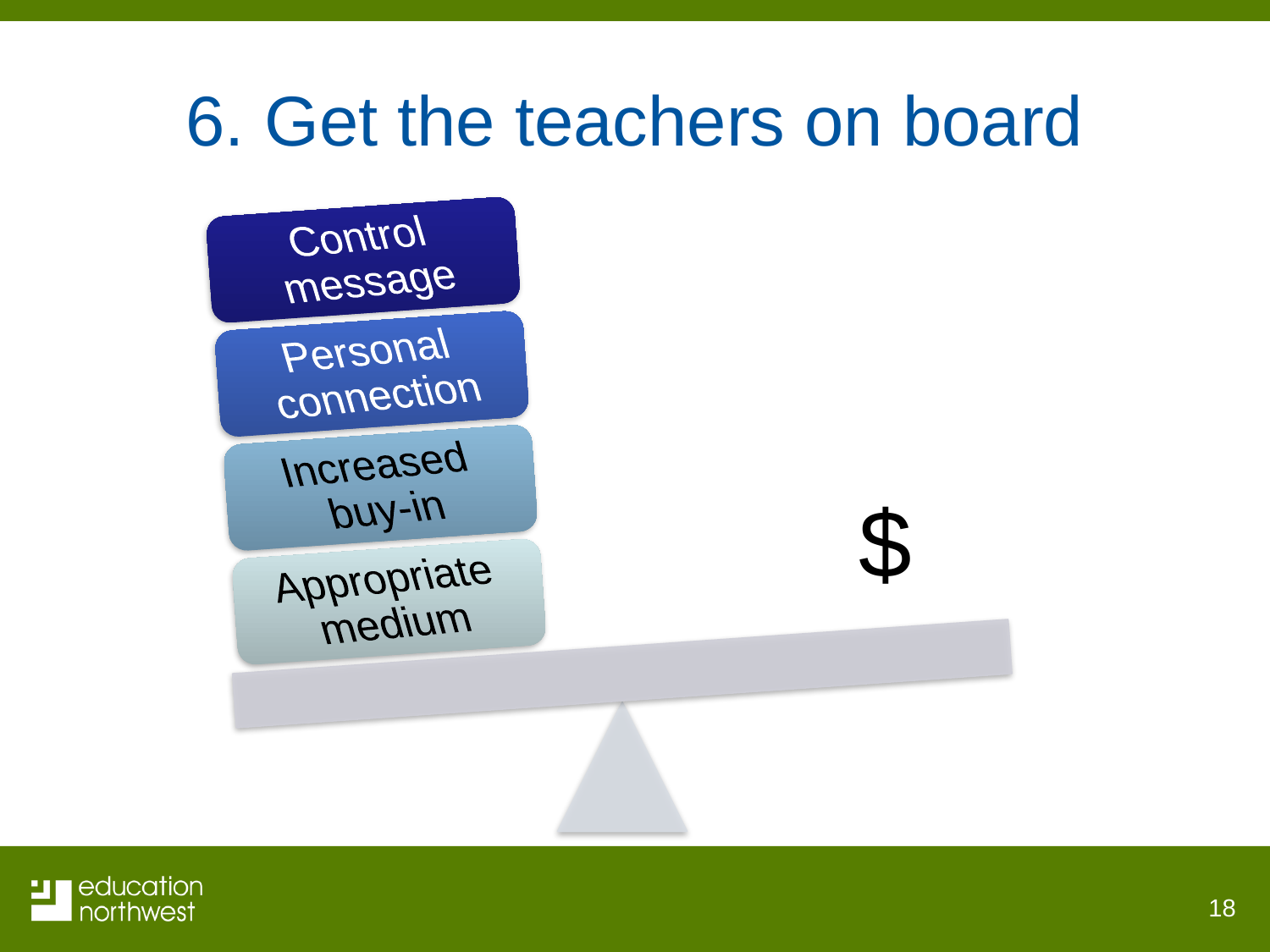

Appropriate medium
Increased buy-in
Personal connection
Control message
# 6. Get the teachers on board
$
18